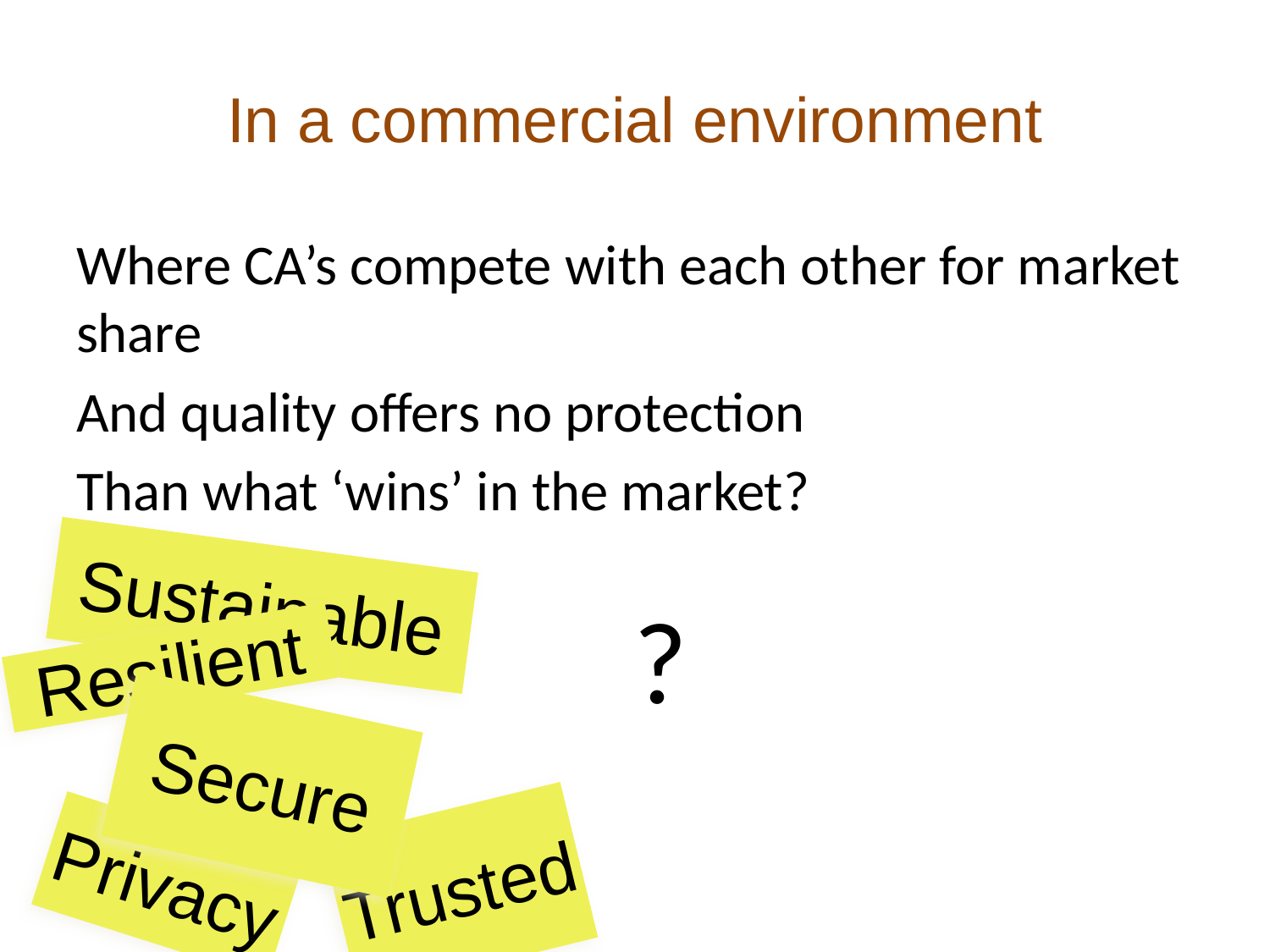

# In a commercial environment
Where CA’s compete with each other for market share
And quality offers no protection
Than what ‘wins’ in the market?
Sustainable
?
Resilient
Secure
Trusted
Privacy